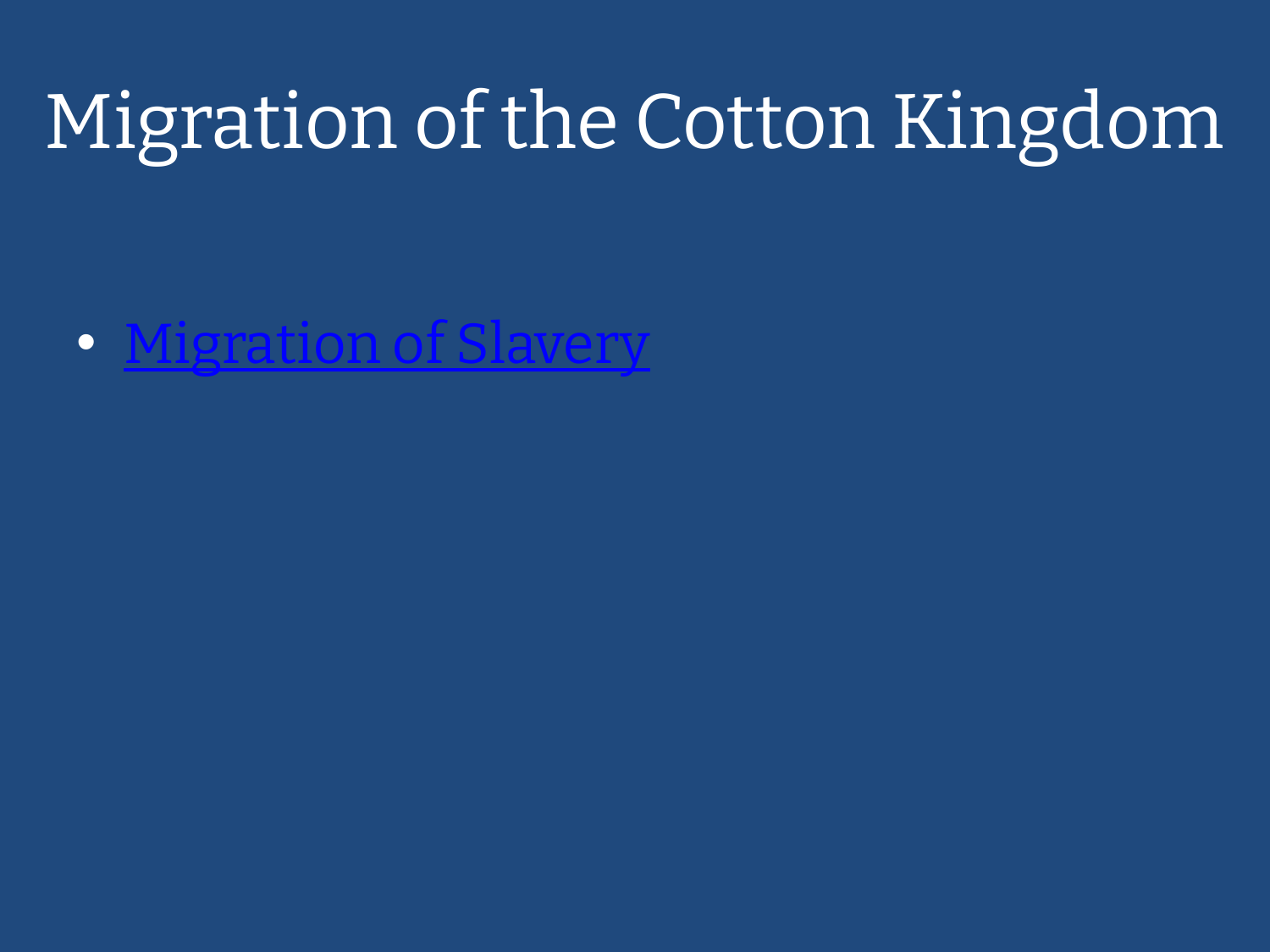

# Migration of the Cotton Kingdom

Migration of Slavery